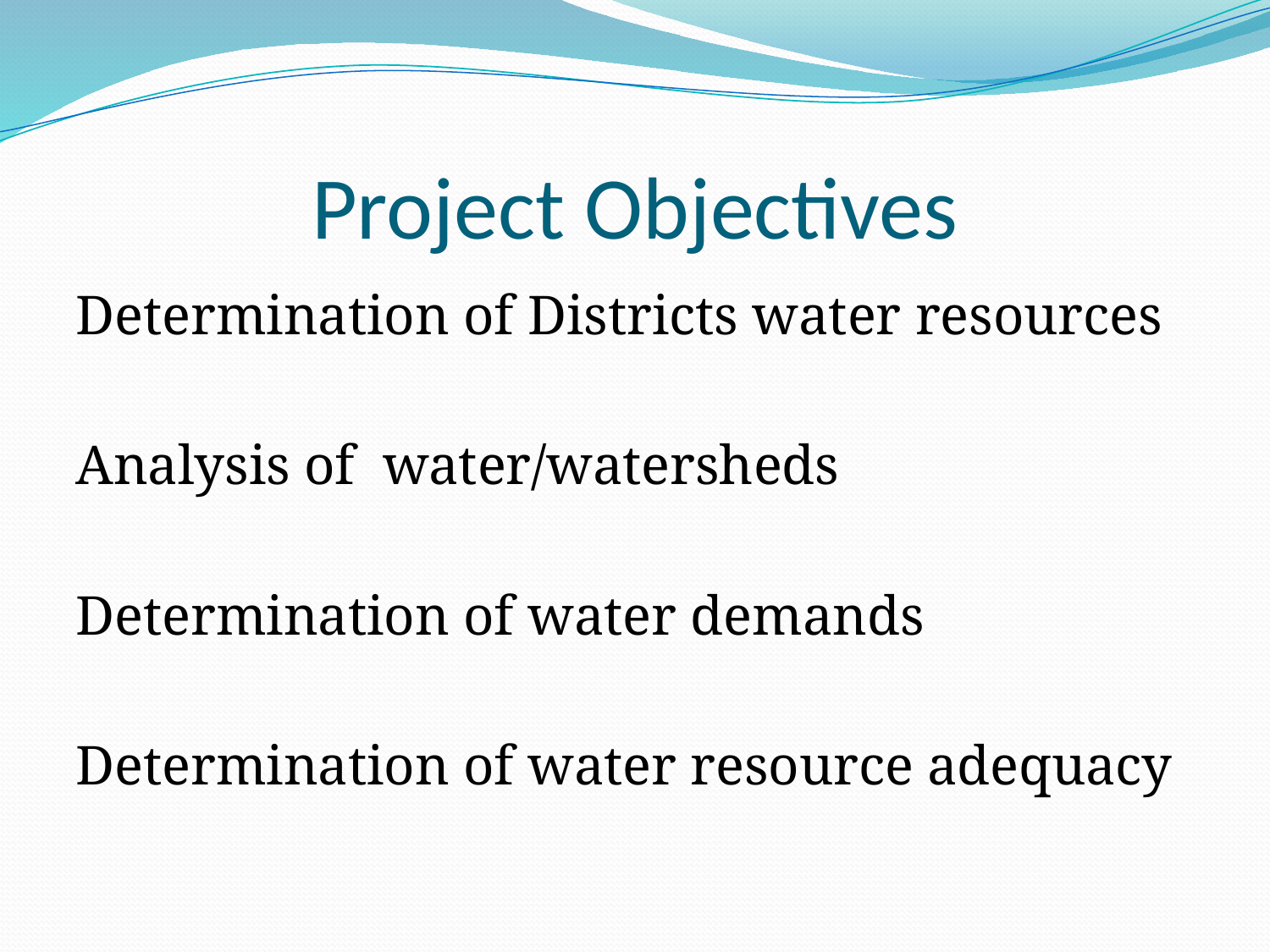

# Project Objectives
Determination of Districts water resources

Analysis of  water/watersheds

Determination of water demands

Determination of water resource adequacy